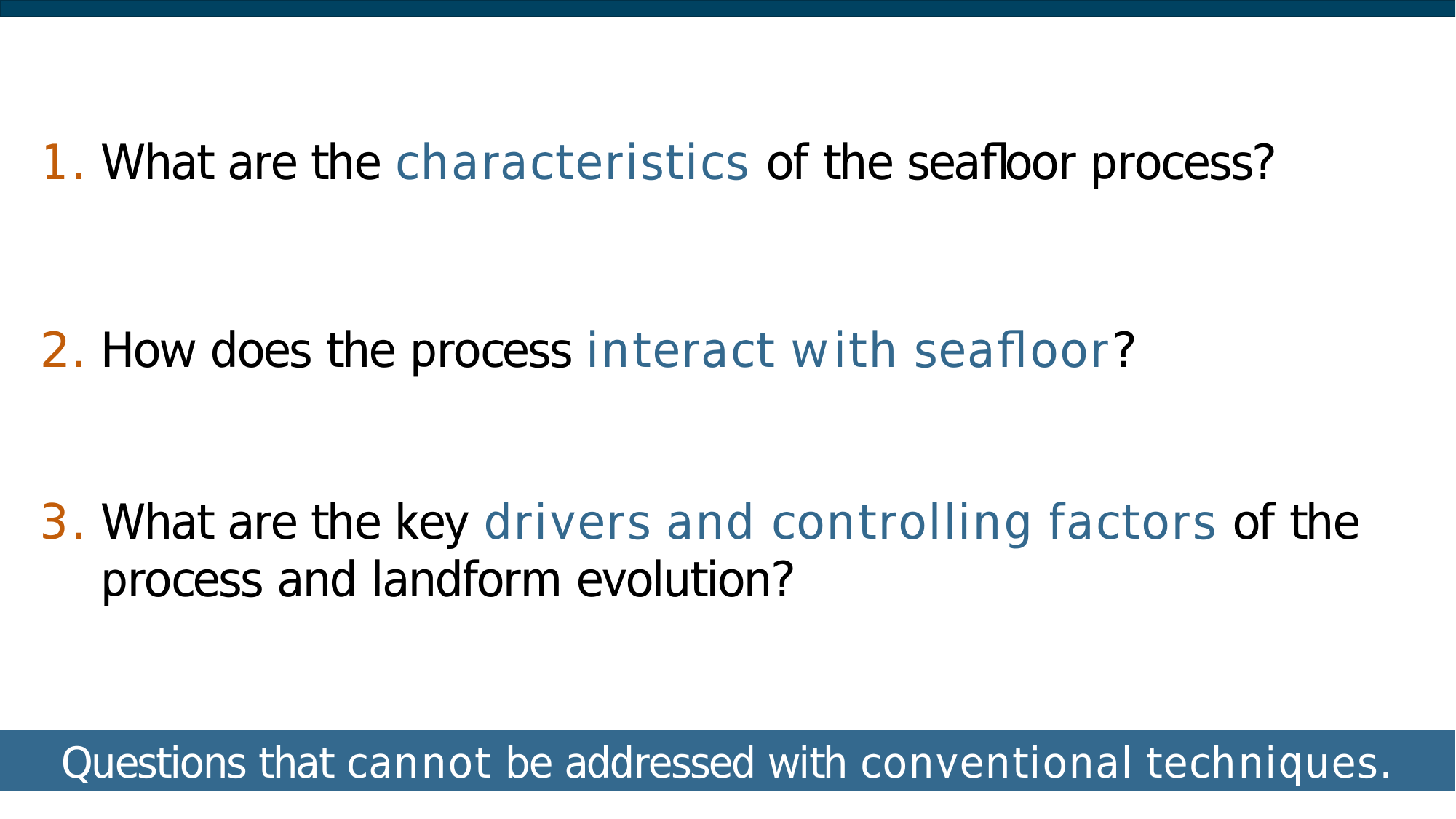

1. What are the characteristics of the seafloor process?
2. How does the process interact with seafloor?
3. What are the key drivers and controlling factors of the
    process and landform evolution?

Questions that cannot be addressed with conventional techniques.